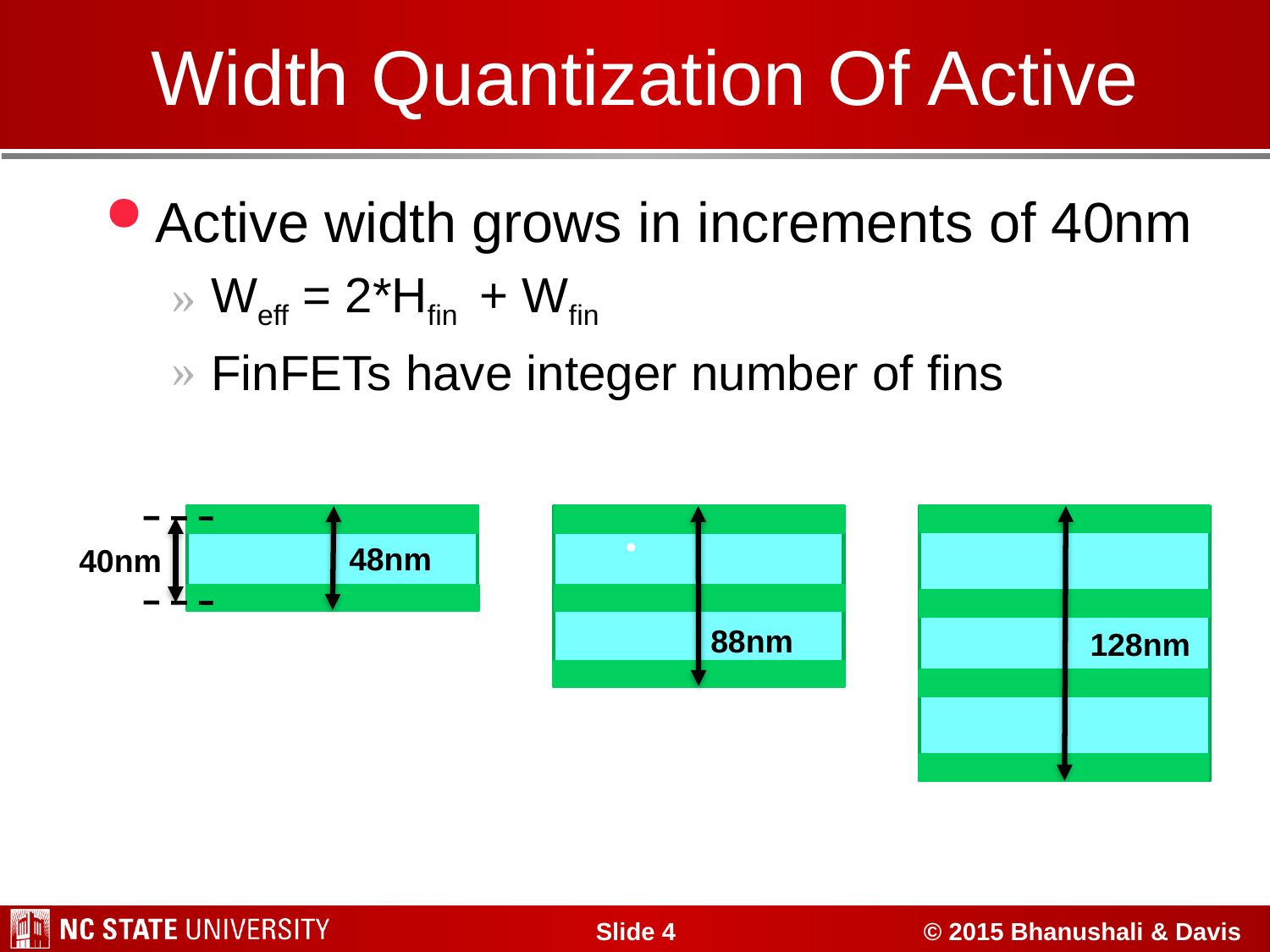

# Width Quantization Of Active
Active width grows in increments of 40nm
Weff = 2*Hfin  + Wfin
FinFETs have integer number of fins

            88nm
                 128nm
             48nm

40nm